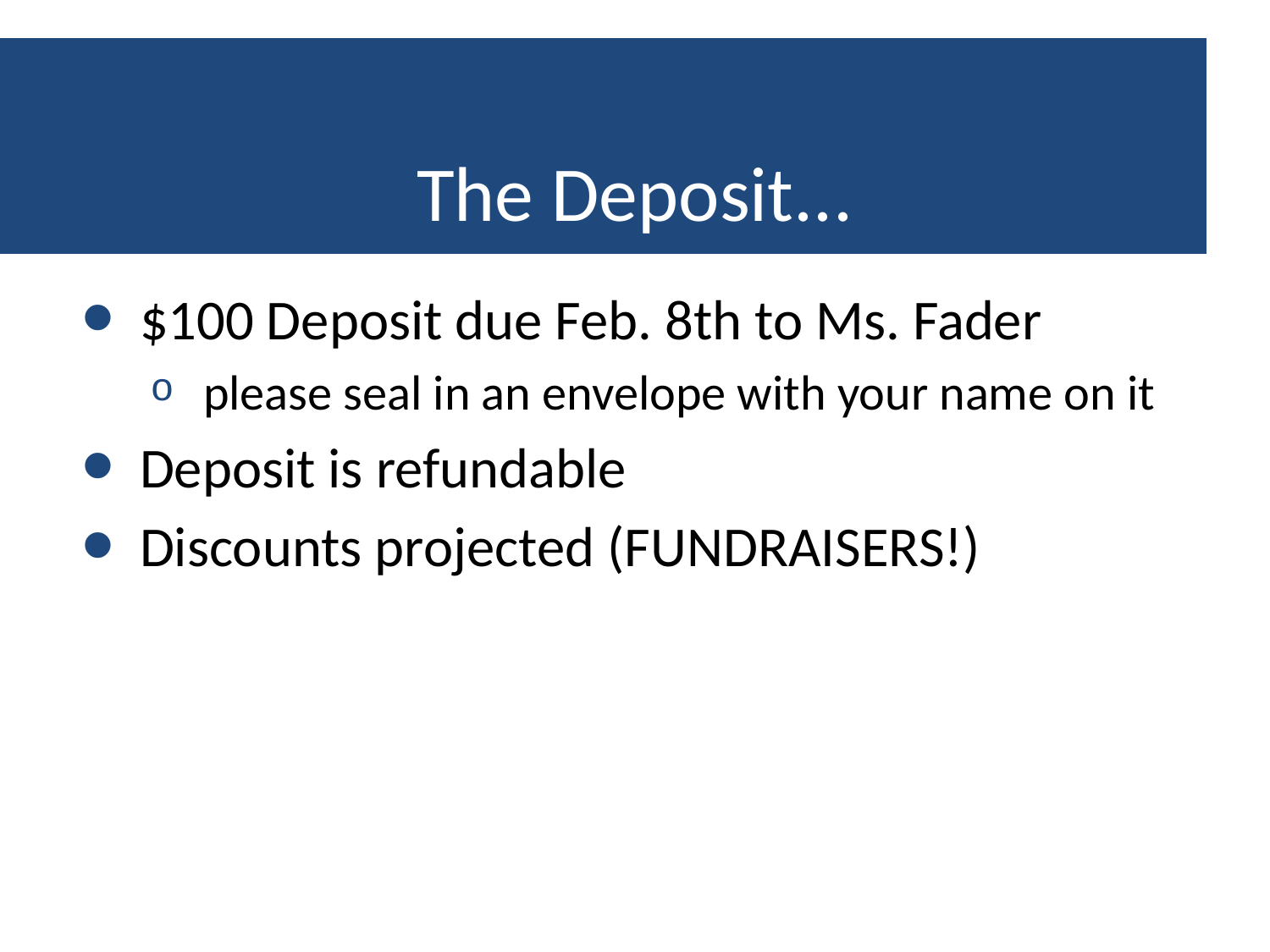

# The Deposit...
$100 Deposit due Feb. 8th to Ms. Fader
please seal in an envelope with your name on it
Deposit is refundable
Discounts projected (FUNDRAISERS!)